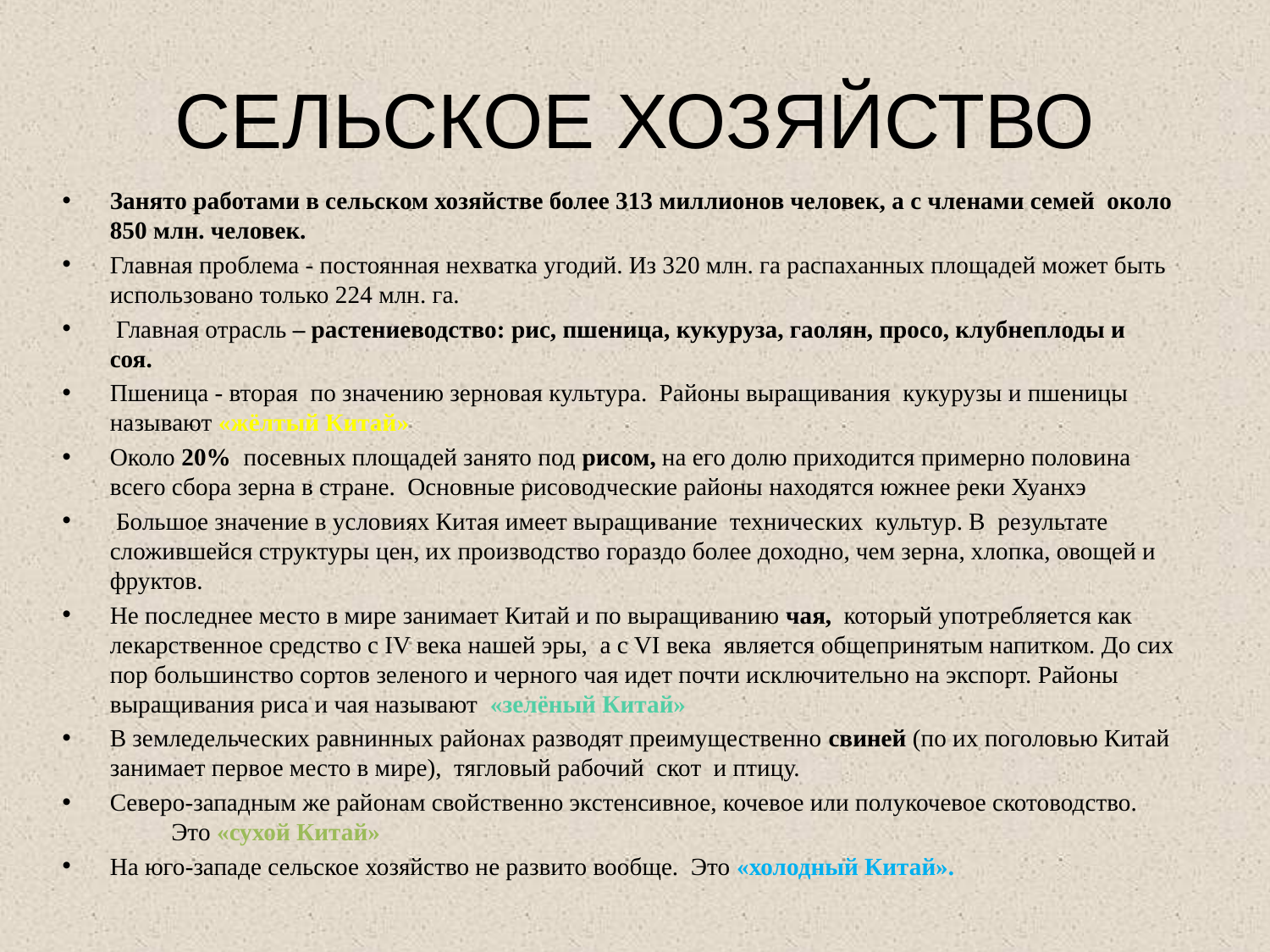

# СЕЛЬСКОЕ ХОЗЯЙСТВО
Занято работами в сельском хозяйстве более 313 миллионов человек, а с членами семей  около 850 млн. человек.
Главная проблема - постоянная нехватка угодий. Из 320 млн. га распаханных площадей может быть   использовано только 224 млн. га.
 Главная отрасль – растениеводство: рис, пшеница, кукуруза, гаолян, просо, клубнеплоды и соя.
Пшеница - вторая  по значению зерновая культура.  Районы выращивания  кукурузы и пшеницы называют «жёлтый Китай»
Около 20%  посевных площадей занято под рисом, на его долю приходится примерно половина  всего сбора зерна в стране.  Основные рисоводческие районы находятся южнее реки Хуанхэ
 Большое значение в условиях Китая имеет выращивание  технических  культур. В  результате сложившейся структуры цен, их производство гораздо более доходно, чем зерна, хлопка, овощей и фруктов.
Не последнее место в мире занимает Китай и по выращиванию чая,  который употребляется как лекарственное средство с IV века нашей эры,  а с VI века  является общепринятым напитком. До сих пор большинство сортов зеленого и черного чая идет почти исключительно на экспорт. Районы выращивания риса и чая называют  «зелёный Китай»
В земледельческих равнинных районах разводят преимущественно свиней (по их поголовью Китай занимает первое место в мире),  тягловый рабочий  скот  и птицу.
Северо-западным же районам свойственно экстенсивное, кочевое или полукочевое скотоводство.                 Это «сухой Китай»
На юго-западе сельское хозяйство не развито вообще.  Это «холодный Китай».